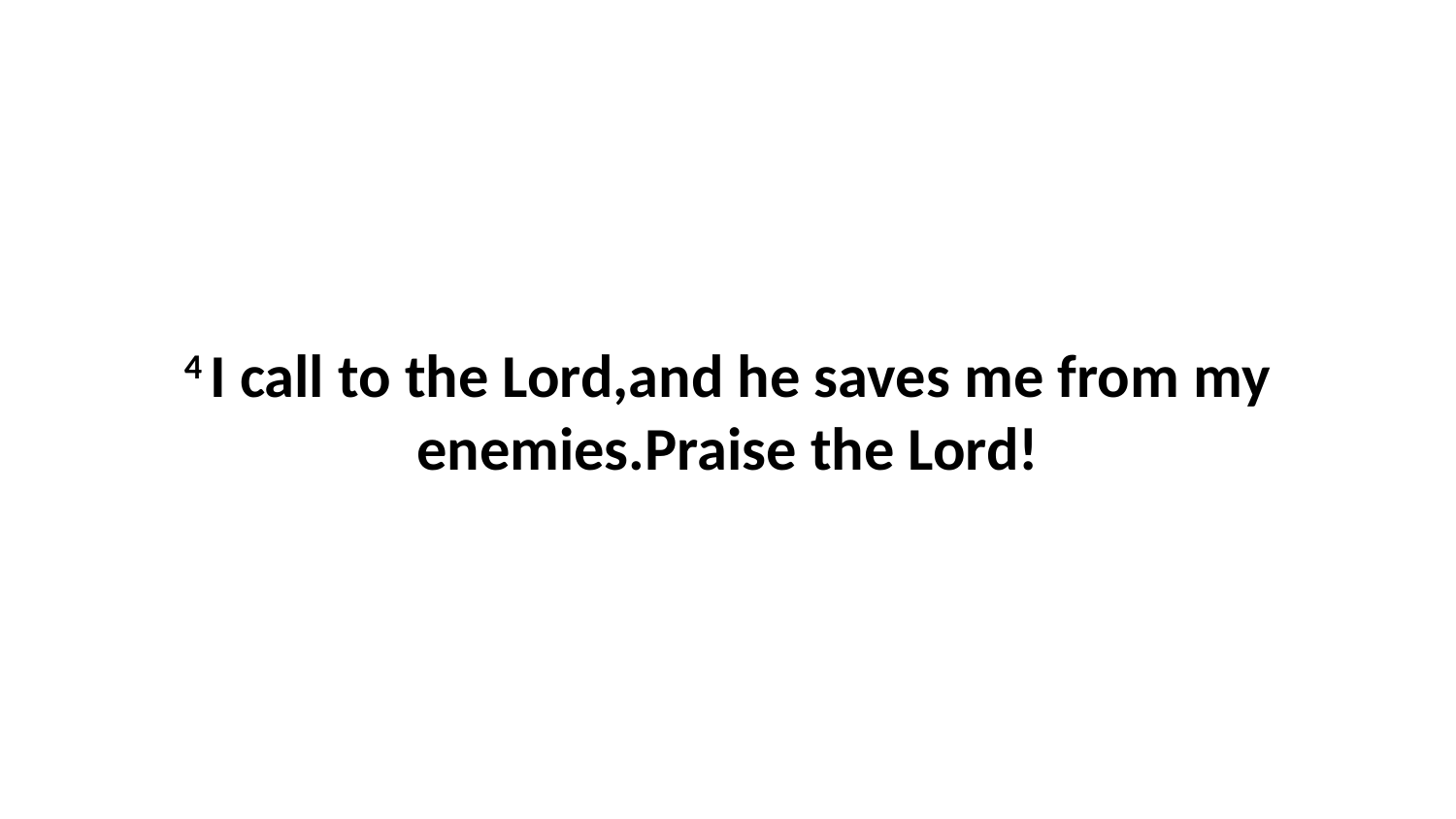

4 I call to the Lord,and he saves me from my enemies.Praise the Lord!